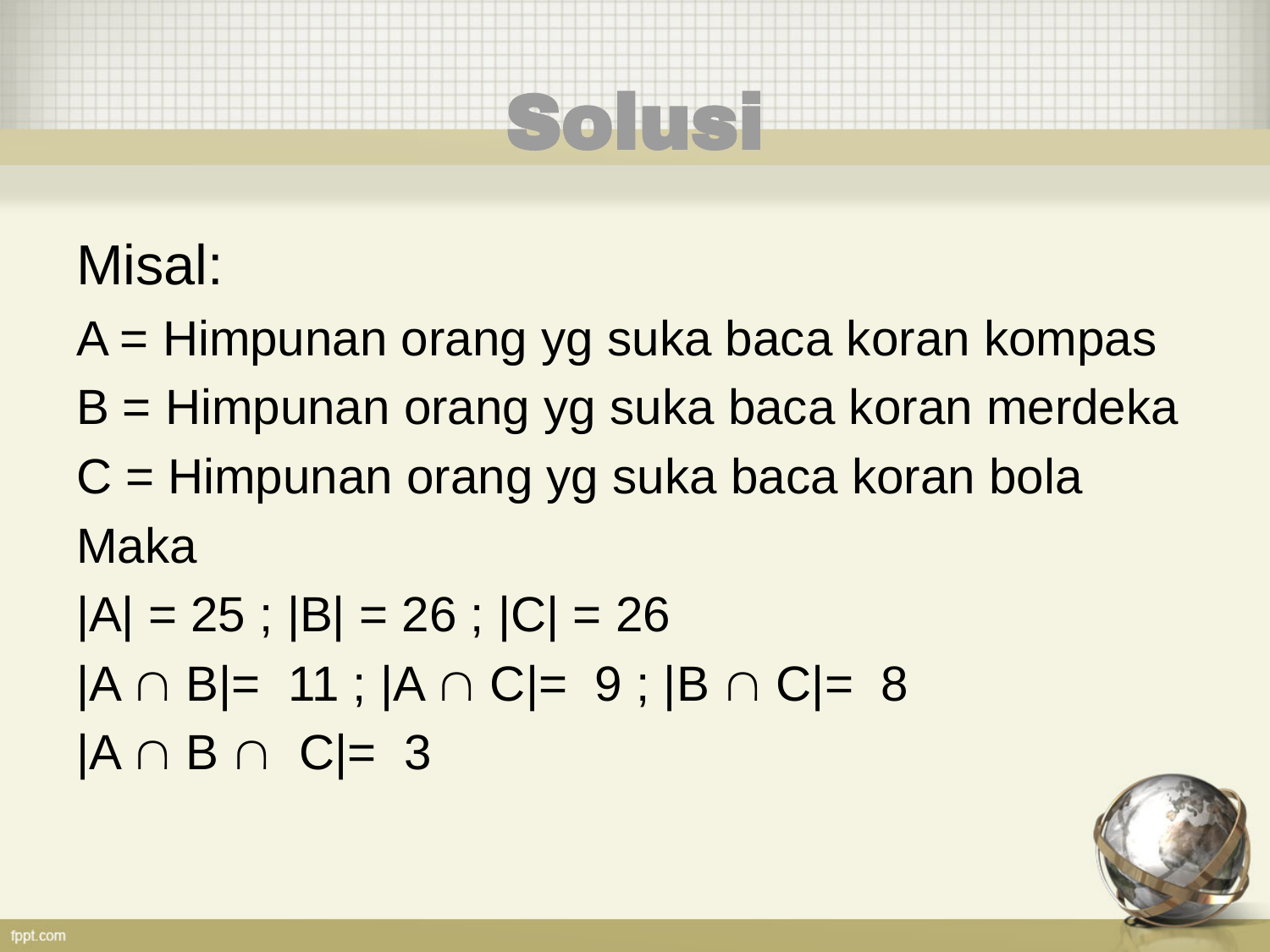

# Solusi
Misal:
A = Himpunan orang yg suka baca koran kompas
B = Himpunan orang yg suka baca koran merdeka
C = Himpunan orang yg suka baca koran bola
Maka
|A| = 25 ; |B| = 26 ; |C| = 26
|A ∩ B|=  11 ; |A ∩ C|=  9 ; |B ∩ C|=  8
|A ∩ B ∩  C|=  3